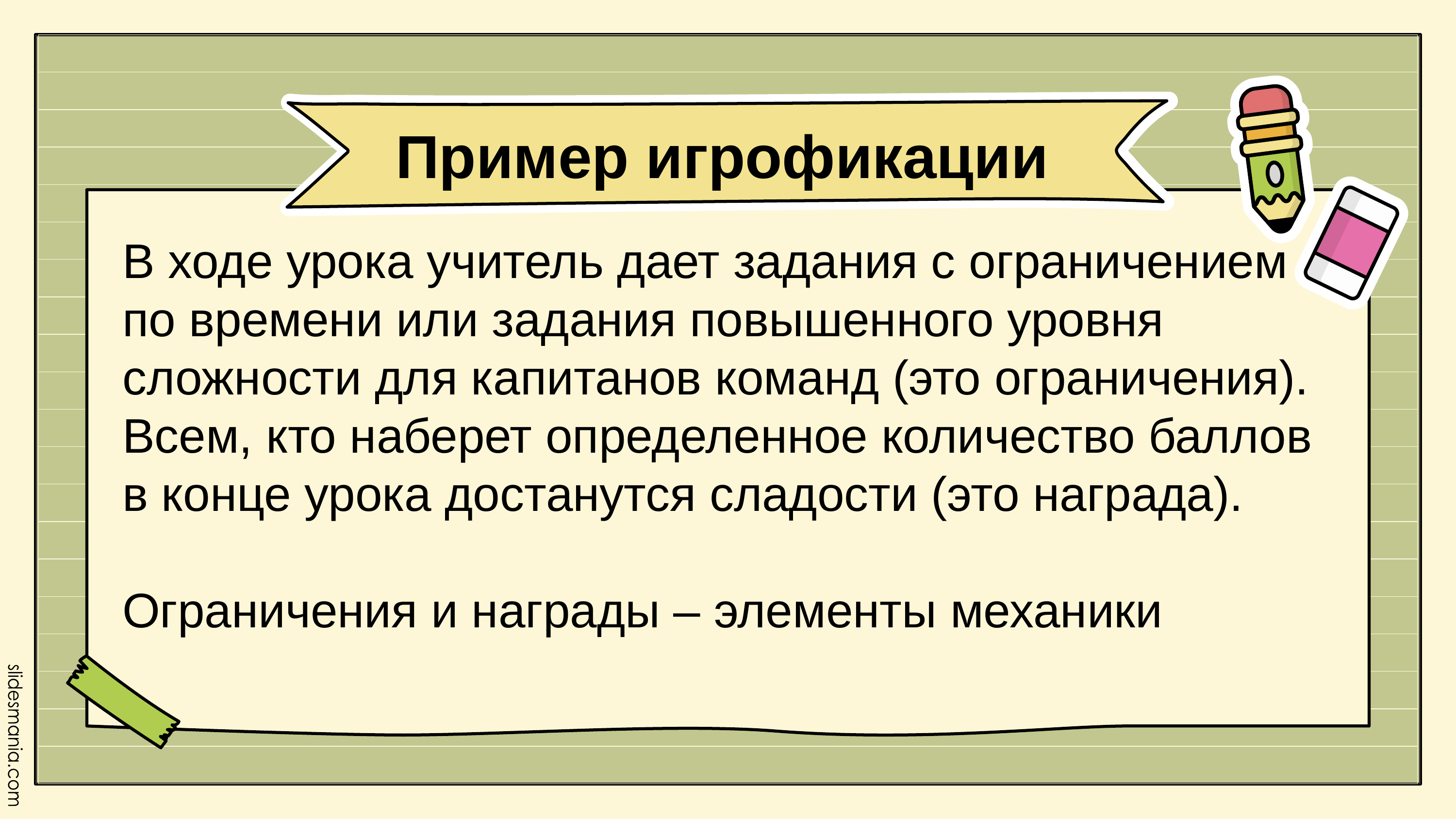

Пример игрофикации

В ходе урока учитель дает задания с ограничением по времени или задания повышенного уровня сложности для капитанов команд (это ограничения). Всем, кто наберет определенное количество баллов в конце урока достанутся сладости (это награда).

Ограничения и награды – элементы механики